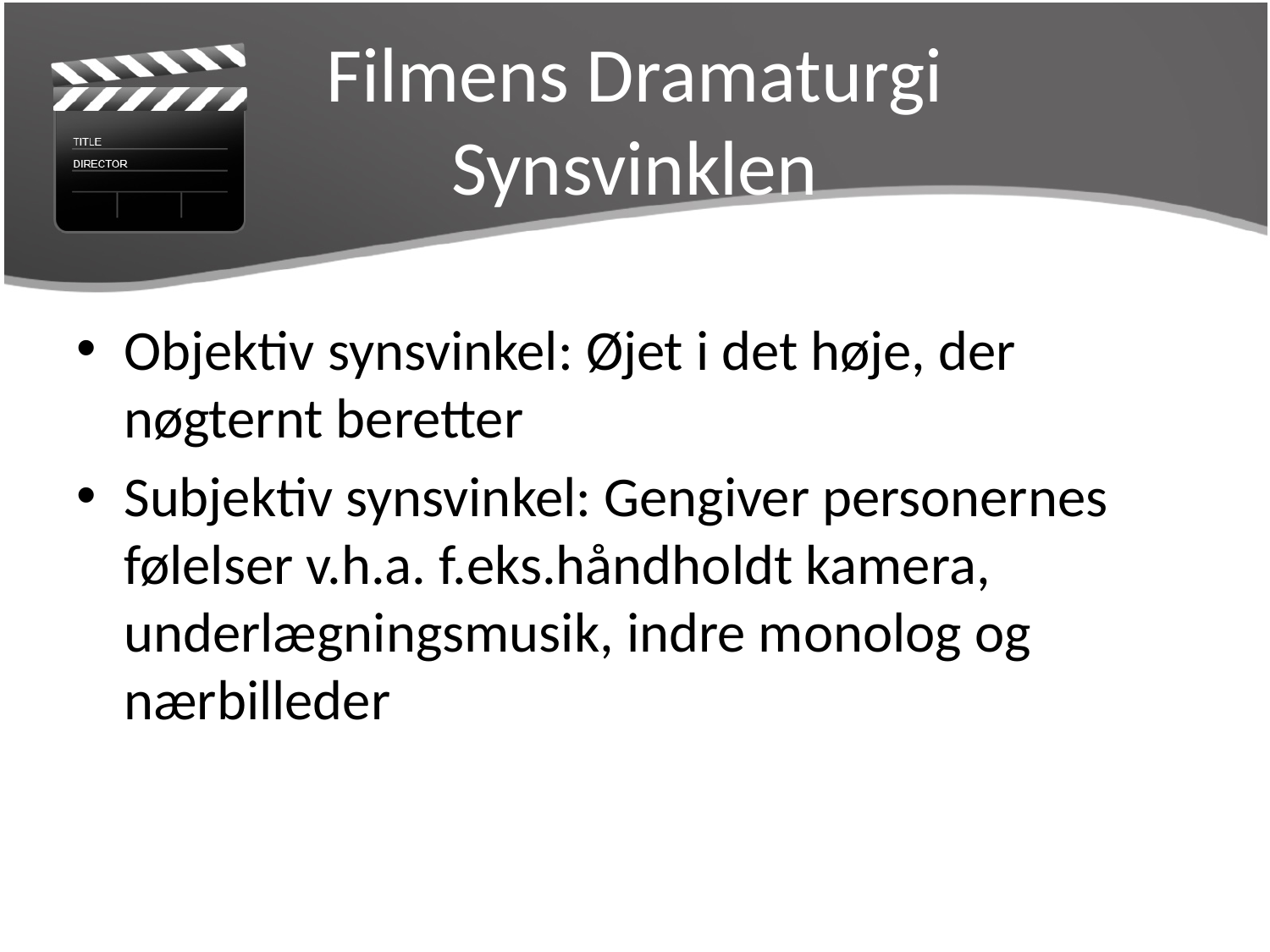

# Filmens Dramaturgi Synsvinklen
Objektiv synsvinkel: Øjet i det høje, der nøgternt beretter
Subjektiv synsvinkel: Gengiver personernes følelser v.h.a. f.eks.håndholdt kamera, underlægningsmusik, indre monolog og nærbilleder